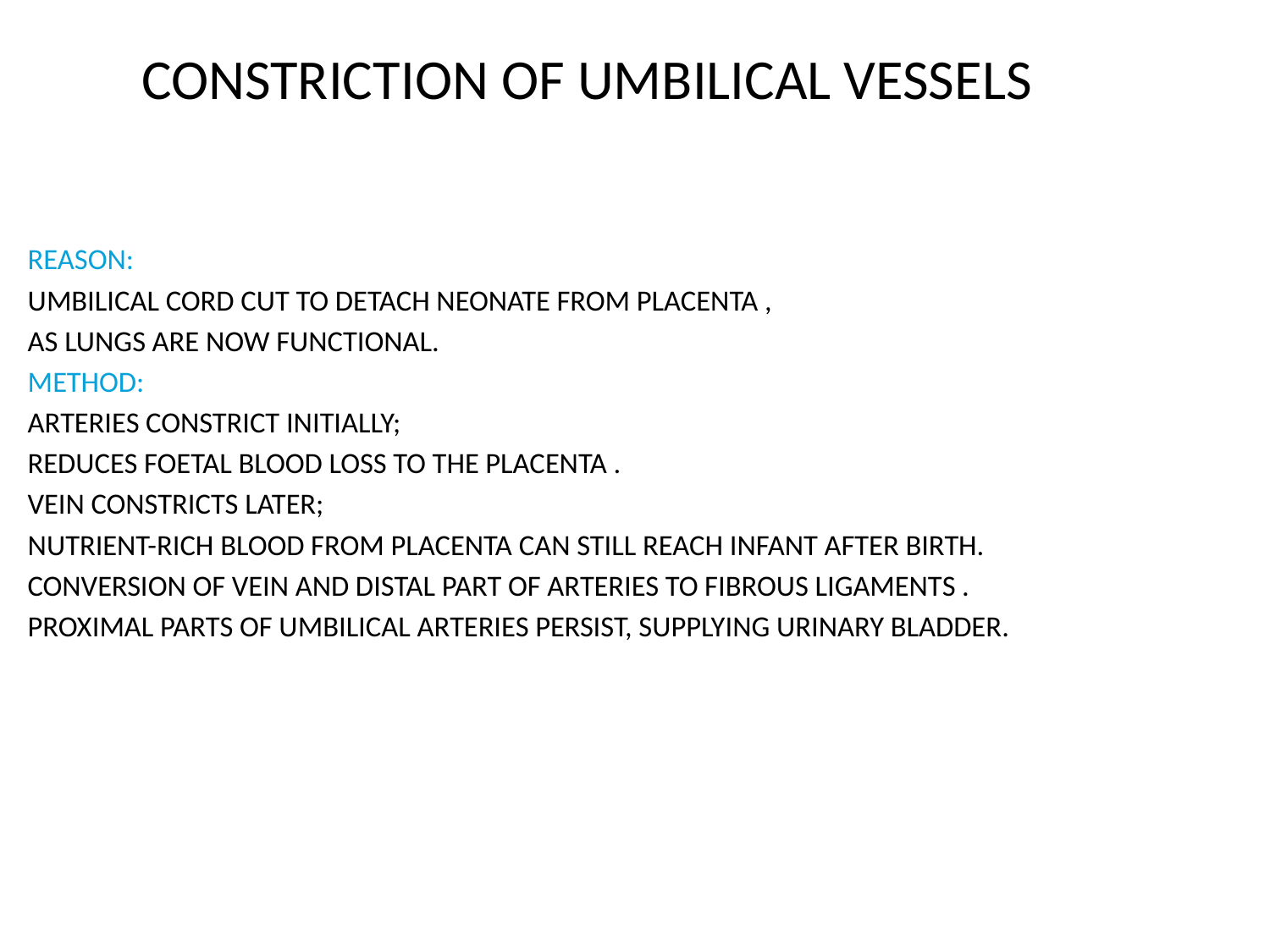

CONSTRICTION OF UMBILICAL VESSELS

REASON:
UMBILICAL CORD CUT TO DETACH NEONATE FROM PLACENTA ,
AS LUNGS ARE NOW FUNCTIONAL.
METHOD:
ARTERIES CONSTRICT INITIALLY;
REDUCES FOETAL BLOOD LOSS TO THE PLACENTA .
VEIN CONSTRICTS LATER;
NUTRIENT-RICH BLOOD FROM PLACENTA CAN STILL REACH INFANT AFTER BIRTH.
CONVERSION OF VEIN AND DISTAL PART OF ARTERIES TO FIBROUS LIGAMENTS .
PROXIMAL PARTS OF UMBILICAL ARTERIES PERSIST, SUPPLYING URINARY BLADDER.